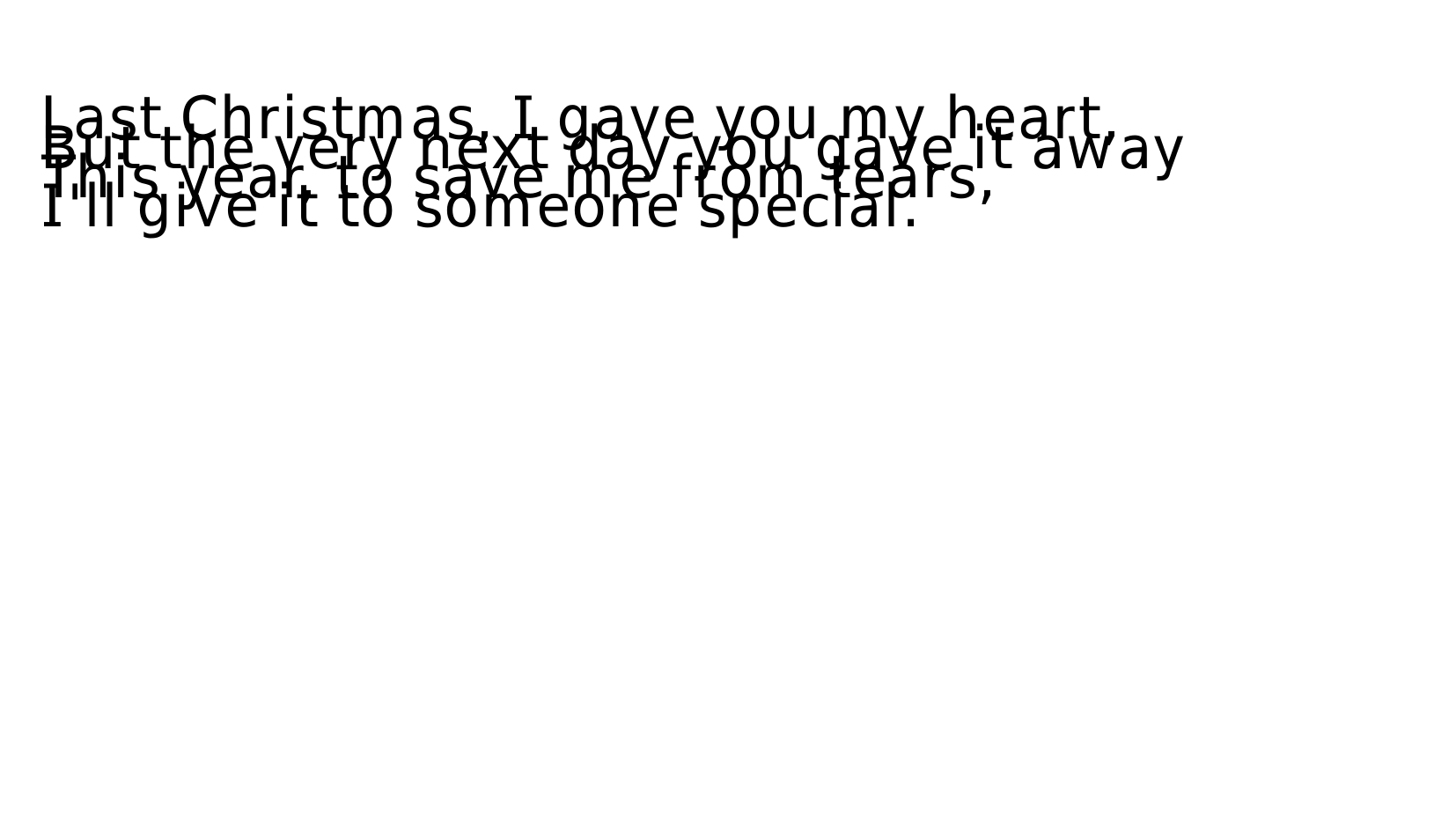

Last Christmas, I gave you my heart,
But the very next day you gave it away
This year, to save me from tears,
I'll give it to someone special.